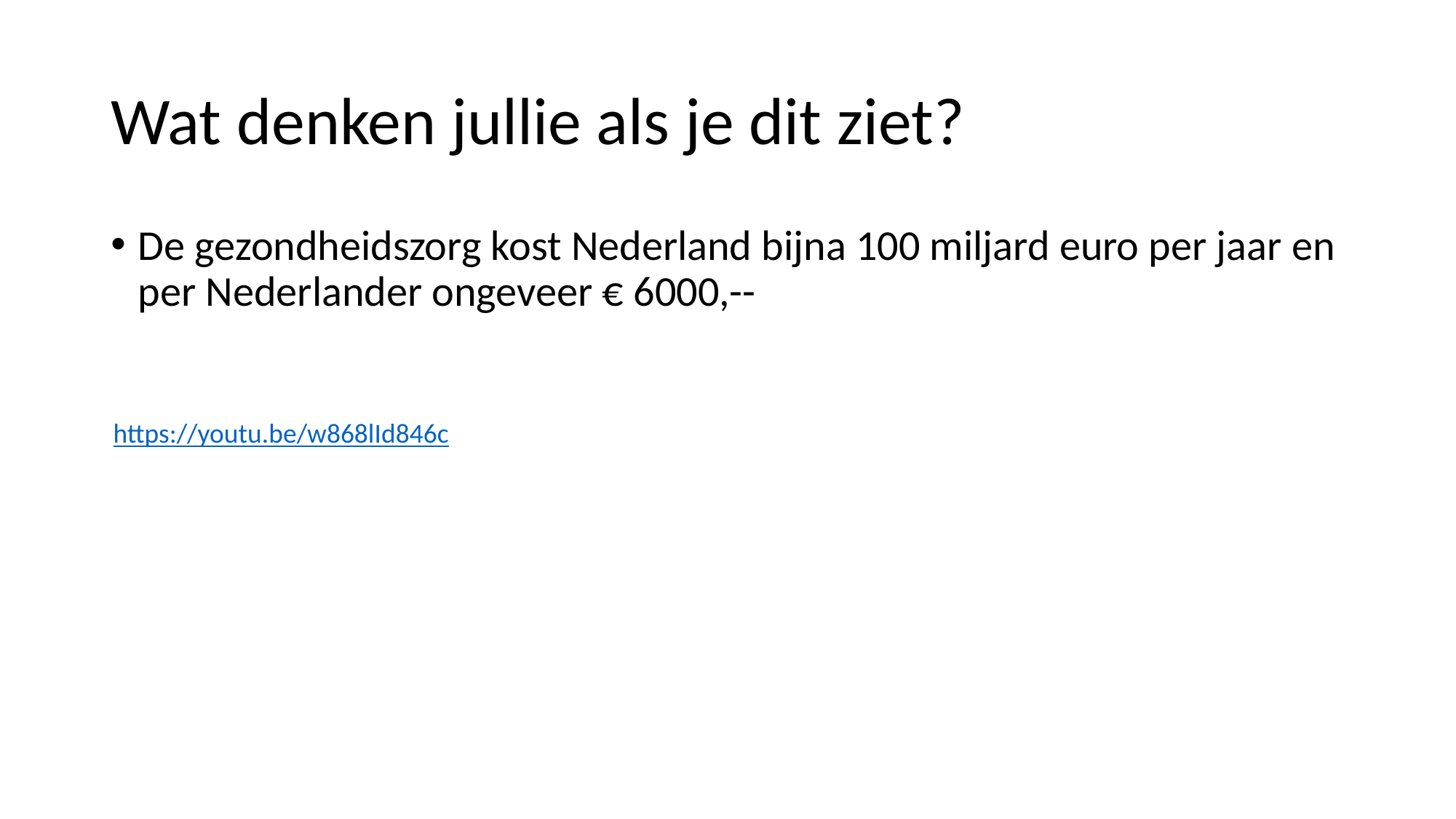

# Wat denken jullie als je dit ziet?
De gezondheidszorg kost Nederland bijna 100 miljard euro per jaar en per Nederlander ongeveer € 6000,--
https://youtu.be/w868lId846c